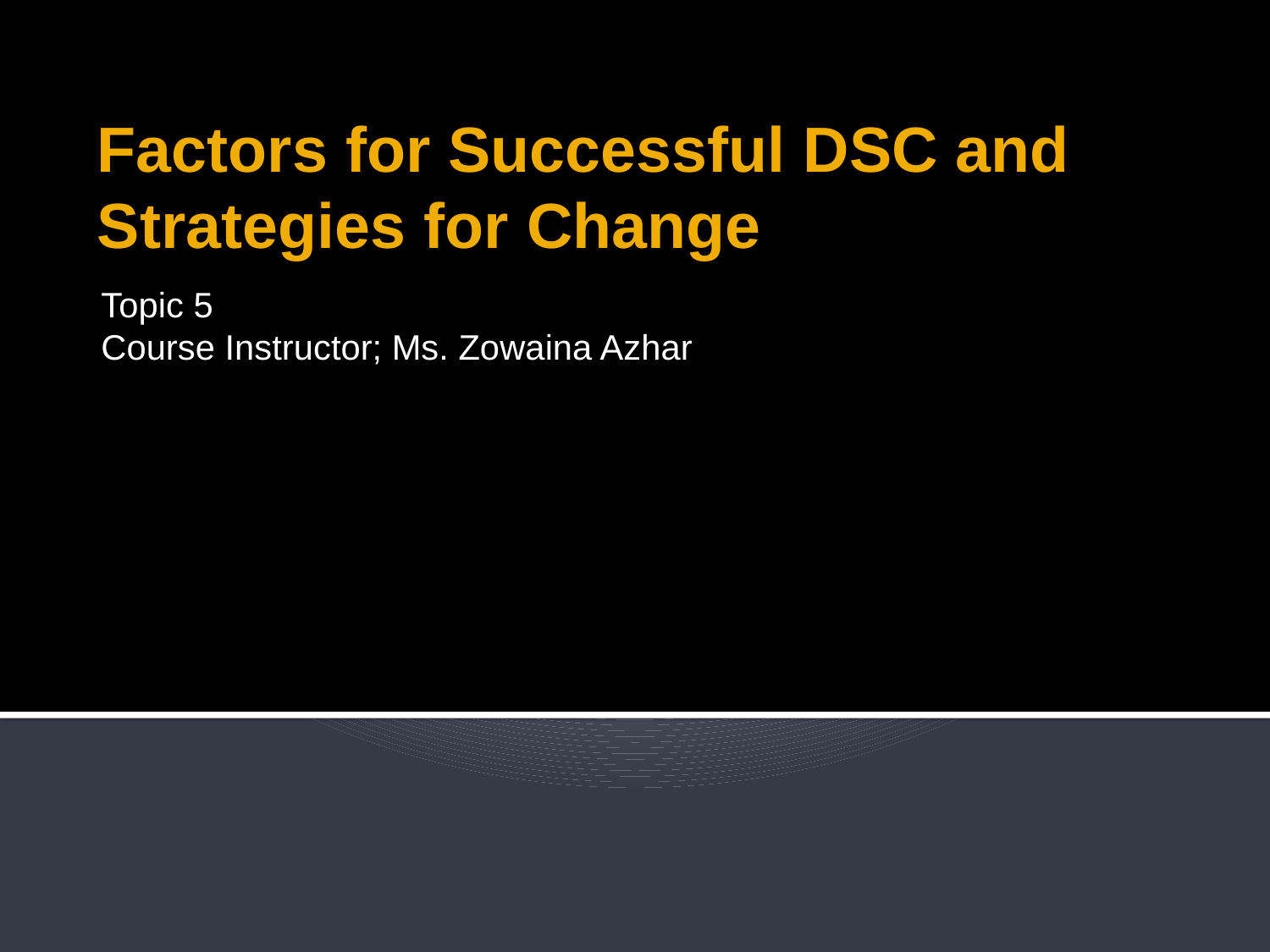

# Factors for Successful DSC and Strategies for Change
Topic 5
Course Instructor; Ms. Zowaina Azhar